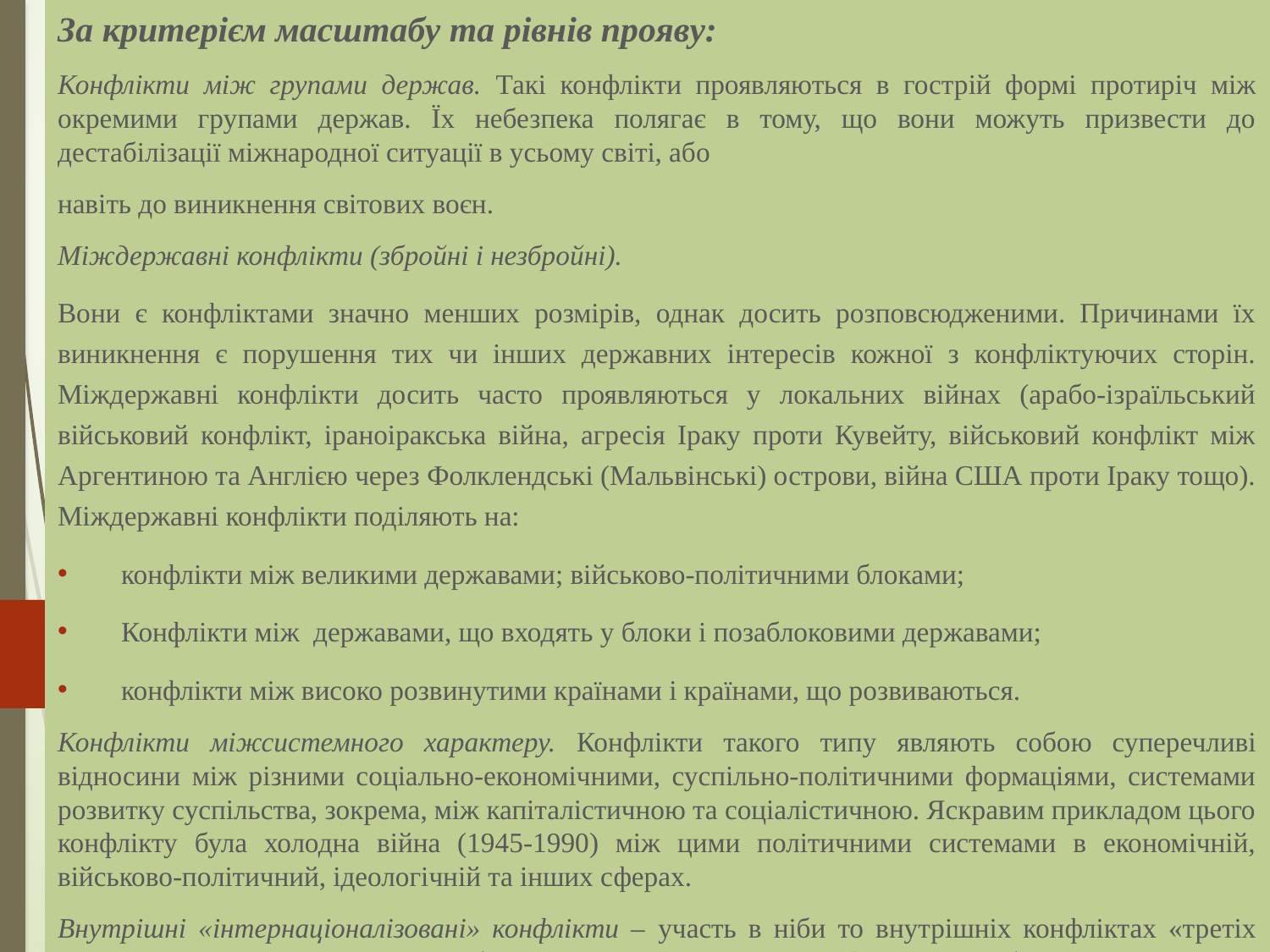

За критерієм масштабу та рівнів прояву:
Конфлікти між групами держав. Такі конфлікти проявляються в гострій формі протиріч між окремими групами держав. Їх небезпека полягає в тому, що вони можуть призвести до дестабілізації міжнародної ситуації в усьому світі, або
навіть до виникнення світових воєн.
Міждержавні конфлікти (збройні і незбройні).
Вони є конфліктами значно менших розмірів, однак досить розповсюдженими. Причинами їх виникнення є порушення тих чи інших державних інтересів кожної з конфліктуючих сторін. Міждержавні конфлікти досить часто проявляються у локальних війнах (арабо-ізраїльський військовий конфлікт, іраноіракська війна, агресія Іраку проти Кувейту, військовий конфлікт між Аргентиною та Англією через Фолклендські (Мальвінські) острови, війна США проти Іраку тощо). Міждержавні конфлікти поділяють на:
конфлікти між великими державами; військово-політичними блоками;
Конфлікти між  державами, що входять у блоки і позаблоковими державами;
конфлікти між високо розвинутими країнами і країнами, що розвиваються.
Конфлікти міжсистемного характеру. Конфлікти такого типу являють собою суперечливі відносини між різними соціально-економічними, суспільно-політичними формаціями, системами розвитку суспільства, зокрема, між капіталістичною та соціалістичною. Яскравим прикладом цього конфлікту була холодна війна (1945-1990) між цими політичними системами в економічній, військово-політичний, ідеологічній та інших сферах.
Внутрішні «інтернаціоналізовані» конфлікти – участь в ніби то внутрішніх конфліктах «третіх сторін», в якості тих, хто приймає безпосередню участь в цих конфліктах як суб’єкт.